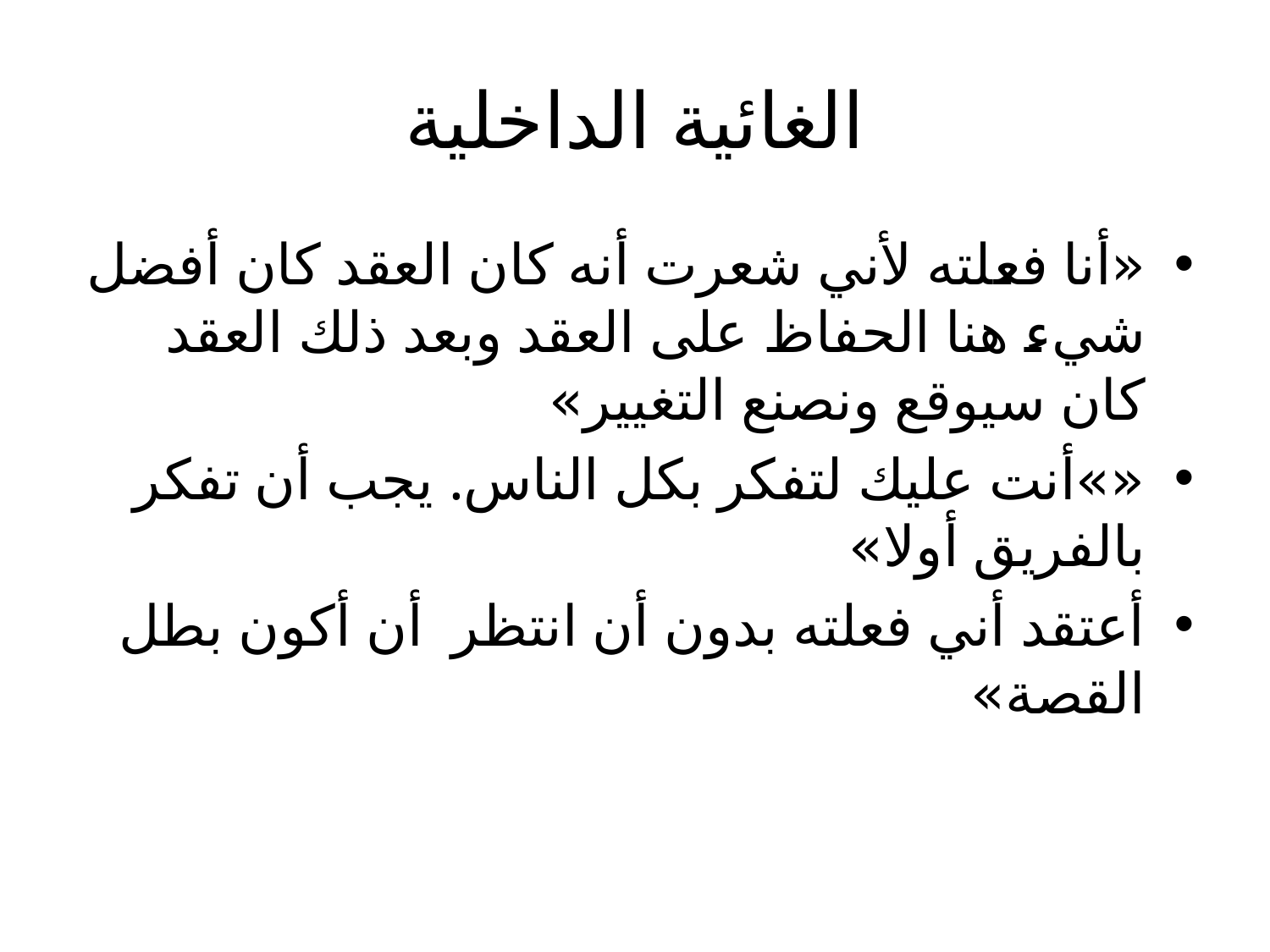

# الغائية الداخلية
«أنا فعلته لأني شعرت أنه كان العقد كان أفضل شيء هنا الحفاظ على العقد وبعد ذلك العقد كان سيوقع ونصنع التغيير»
«»أنت عليك لتفكر بكل الناس. يجب أن تفكر بالفريق أولا»
أعتقد أني فعلته بدون أن انتظر  أن أكون بطل القصة»